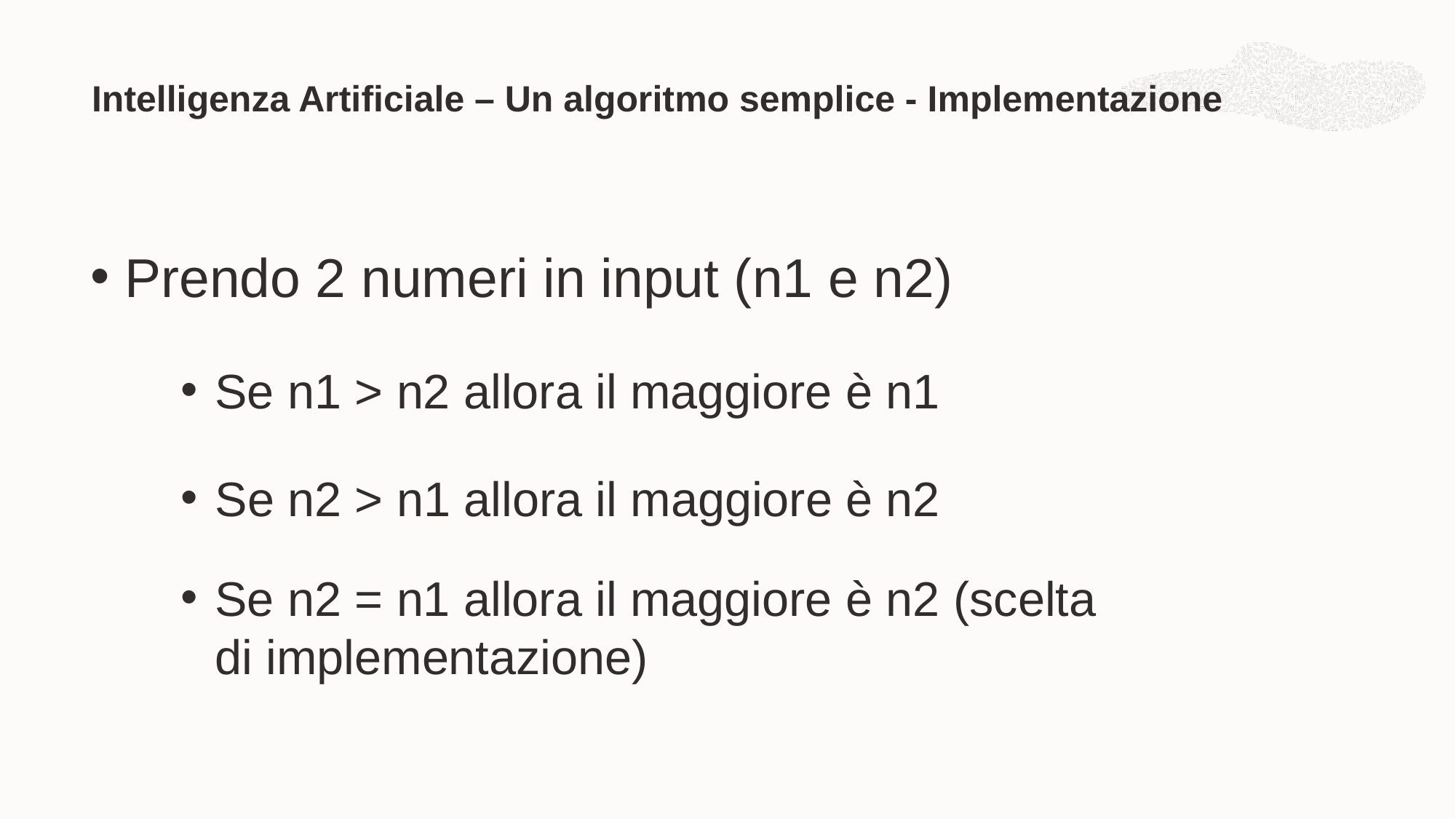

Intelligenza Artificiale – Un algoritmo semplice - Implementazione
Prendo 2 numeri in input (n1 e n2)

Se n1 > n2 allora il maggiore è n1
Se n2 > n1 allora il maggiore è n2
Se n2 = n1 allora il maggiore è n2 (scelta di implementazione)